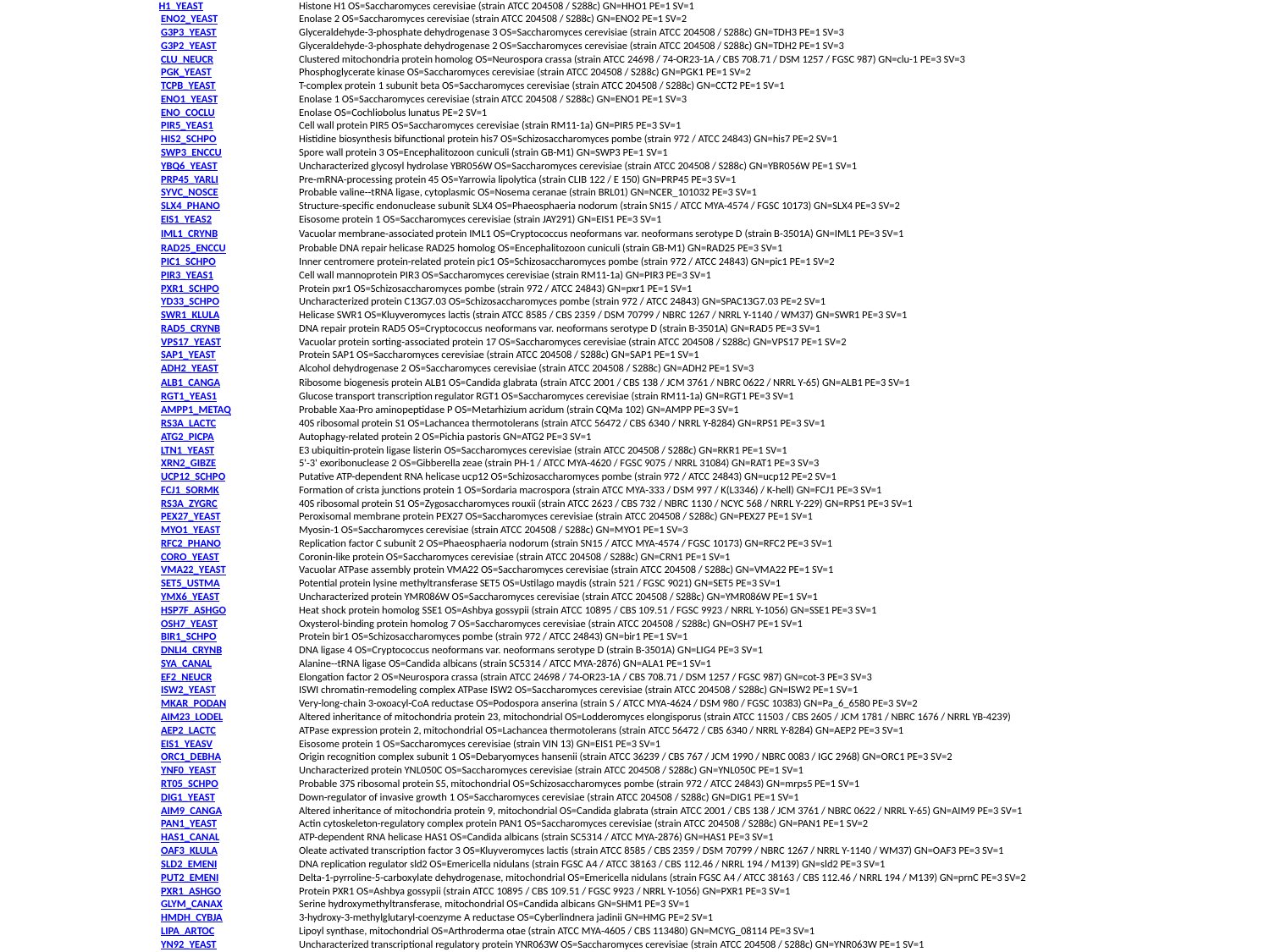

| H1\_YEAST | Histone H1 OS=Saccharomyces cerevisiae (strain ATCC 204508 / S288c) GN=HHO1 PE=1 SV=1 |
| --- | --- |
| ENO2\_YEAST | Enolase 2 OS=Saccharomyces cerevisiae (strain ATCC 204508 / S288c) GN=ENO2 PE=1 SV=2 |
| G3P3\_YEAST | Glyceraldehyde-3-phosphate dehydrogenase 3 OS=Saccharomyces cerevisiae (strain ATCC 204508 / S288c) GN=TDH3 PE=1 SV=3 |
| G3P2\_YEAST | Glyceraldehyde-3-phosphate dehydrogenase 2 OS=Saccharomyces cerevisiae (strain ATCC 204508 / S288c) GN=TDH2 PE=1 SV=3 |
| CLU\_NEUCR | Clustered mitochondria protein homolog OS=Neurospora crassa (strain ATCC 24698 / 74-OR23-1A / CBS 708.71 / DSM 1257 / FGSC 987) GN=clu-1 PE=3 SV=3 |
| PGK\_YEAST | Phosphoglycerate kinase OS=Saccharomyces cerevisiae (strain ATCC 204508 / S288c) GN=PGK1 PE=1 SV=2 |
| TCPB\_YEAST | T-complex protein 1 subunit beta OS=Saccharomyces cerevisiae (strain ATCC 204508 / S288c) GN=CCT2 PE=1 SV=1 |
| ENO1\_YEAST | Enolase 1 OS=Saccharomyces cerevisiae (strain ATCC 204508 / S288c) GN=ENO1 PE=1 SV=3 |
| ENO\_COCLU | Enolase OS=Cochliobolus lunatus PE=2 SV=1 |
| PIR5\_YEAS1 | Cell wall protein PIR5 OS=Saccharomyces cerevisiae (strain RM11-1a) GN=PIR5 PE=3 SV=1 |
| HIS2\_SCHPO | Histidine biosynthesis bifunctional protein his7 OS=Schizosaccharomyces pombe (strain 972 / ATCC 24843) GN=his7 PE=2 SV=1 |
| SWP3\_ENCCU | Spore wall protein 3 OS=Encephalitozoon cuniculi (strain GB-M1) GN=SWP3 PE=1 SV=1 |
| YBQ6\_YEAST | Uncharacterized glycosyl hydrolase YBR056W OS=Saccharomyces cerevisiae (strain ATCC 204508 / S288c) GN=YBR056W PE=1 SV=1 |
| PRP45\_YARLI | Pre-mRNA-processing protein 45 OS=Yarrowia lipolytica (strain CLIB 122 / E 150) GN=PRP45 PE=3 SV=1 |
| SYVC\_NOSCE | Probable valine--tRNA ligase, cytoplasmic OS=Nosema ceranae (strain BRL01) GN=NCER\_101032 PE=3 SV=1 |
| SLX4\_PHANO | Structure-specific endonuclease subunit SLX4 OS=Phaeosphaeria nodorum (strain SN15 / ATCC MYA-4574 / FGSC 10173) GN=SLX4 PE=3 SV=2 |
| EIS1\_YEAS2 | Eisosome protein 1 OS=Saccharomyces cerevisiae (strain JAY291) GN=EIS1 PE=3 SV=1 |
| IML1\_CRYNB | Vacuolar membrane-associated protein IML1 OS=Cryptococcus neoformans var. neoformans serotype D (strain B-3501A) GN=IML1 PE=3 SV=1 |
| RAD25\_ENCCU | Probable DNA repair helicase RAD25 homolog OS=Encephalitozoon cuniculi (strain GB-M1) GN=RAD25 PE=3 SV=1 |
| PIC1\_SCHPO | Inner centromere protein-related protein pic1 OS=Schizosaccharomyces pombe (strain 972 / ATCC 24843) GN=pic1 PE=1 SV=2 |
| PIR3\_YEAS1 | Cell wall mannoprotein PIR3 OS=Saccharomyces cerevisiae (strain RM11-1a) GN=PIR3 PE=3 SV=1 |
| PXR1\_SCHPO | Protein pxr1 OS=Schizosaccharomyces pombe (strain 972 / ATCC 24843) GN=pxr1 PE=1 SV=1 |
| YD33\_SCHPO | Uncharacterized protein C13G7.03 OS=Schizosaccharomyces pombe (strain 972 / ATCC 24843) GN=SPAC13G7.03 PE=2 SV=1 |
| SWR1\_KLULA | Helicase SWR1 OS=Kluyveromyces lactis (strain ATCC 8585 / CBS 2359 / DSM 70799 / NBRC 1267 / NRRL Y-1140 / WM37) GN=SWR1 PE=3 SV=1 |
| RAD5\_CRYNB | DNA repair protein RAD5 OS=Cryptococcus neoformans var. neoformans serotype D (strain B-3501A) GN=RAD5 PE=3 SV=1 |
| VPS17\_YEAST | Vacuolar protein sorting-associated protein 17 OS=Saccharomyces cerevisiae (strain ATCC 204508 / S288c) GN=VPS17 PE=1 SV=2 |
| SAP1\_YEAST | Protein SAP1 OS=Saccharomyces cerevisiae (strain ATCC 204508 / S288c) GN=SAP1 PE=1 SV=1 |
| ADH2\_YEAST | Alcohol dehydrogenase 2 OS=Saccharomyces cerevisiae (strain ATCC 204508 / S288c) GN=ADH2 PE=1 SV=3 |
| ALB1\_CANGA | Ribosome biogenesis protein ALB1 OS=Candida glabrata (strain ATCC 2001 / CBS 138 / JCM 3761 / NBRC 0622 / NRRL Y-65) GN=ALB1 PE=3 SV=1 |
| RGT1\_YEAS1 | Glucose transport transcription regulator RGT1 OS=Saccharomyces cerevisiae (strain RM11-1a) GN=RGT1 PE=3 SV=1 |
| AMPP1\_METAQ | Probable Xaa-Pro aminopeptidase P OS=Metarhizium acridum (strain CQMa 102) GN=AMPP PE=3 SV=1 |
| RS3A\_LACTC | 40S ribosomal protein S1 OS=Lachancea thermotolerans (strain ATCC 56472 / CBS 6340 / NRRL Y-8284) GN=RPS1 PE=3 SV=1 |
| ATG2\_PICPA | Autophagy-related protein 2 OS=Pichia pastoris GN=ATG2 PE=3 SV=1 |
| LTN1\_YEAST | E3 ubiquitin-protein ligase listerin OS=Saccharomyces cerevisiae (strain ATCC 204508 / S288c) GN=RKR1 PE=1 SV=1 |
| XRN2\_GIBZE | 5'-3' exoribonuclease 2 OS=Gibberella zeae (strain PH-1 / ATCC MYA-4620 / FGSC 9075 / NRRL 31084) GN=RAT1 PE=3 SV=3 |
| UCP12\_SCHPO | Putative ATP-dependent RNA helicase ucp12 OS=Schizosaccharomyces pombe (strain 972 / ATCC 24843) GN=ucp12 PE=2 SV=1 |
| FCJ1\_SORMK | Formation of crista junctions protein 1 OS=Sordaria macrospora (strain ATCC MYA-333 / DSM 997 / K(L3346) / K-hell) GN=FCJ1 PE=3 SV=1 |
| RS3A\_ZYGRC | 40S ribosomal protein S1 OS=Zygosaccharomyces rouxii (strain ATCC 2623 / CBS 732 / NBRC 1130 / NCYC 568 / NRRL Y-229) GN=RPS1 PE=3 SV=1 |
| PEX27\_YEAST | Peroxisomal membrane protein PEX27 OS=Saccharomyces cerevisiae (strain ATCC 204508 / S288c) GN=PEX27 PE=1 SV=1 |
| MYO1\_YEAST | Myosin-1 OS=Saccharomyces cerevisiae (strain ATCC 204508 / S288c) GN=MYO1 PE=1 SV=3 |
| RFC2\_PHANO | Replication factor C subunit 2 OS=Phaeosphaeria nodorum (strain SN15 / ATCC MYA-4574 / FGSC 10173) GN=RFC2 PE=3 SV=1 |
| CORO\_YEAST | Coronin-like protein OS=Saccharomyces cerevisiae (strain ATCC 204508 / S288c) GN=CRN1 PE=1 SV=1 |
| VMA22\_YEAST | Vacuolar ATPase assembly protein VMA22 OS=Saccharomyces cerevisiae (strain ATCC 204508 / S288c) GN=VMA22 PE=1 SV=1 |
| SET5\_USTMA | Potential protein lysine methyltransferase SET5 OS=Ustilago maydis (strain 521 / FGSC 9021) GN=SET5 PE=3 SV=1 |
| YMX6\_YEAST | Uncharacterized protein YMR086W OS=Saccharomyces cerevisiae (strain ATCC 204508 / S288c) GN=YMR086W PE=1 SV=1 |
| HSP7F\_ASHGO | Heat shock protein homolog SSE1 OS=Ashbya gossypii (strain ATCC 10895 / CBS 109.51 / FGSC 9923 / NRRL Y-1056) GN=SSE1 PE=3 SV=1 |
| OSH7\_YEAST | Oxysterol-binding protein homolog 7 OS=Saccharomyces cerevisiae (strain ATCC 204508 / S288c) GN=OSH7 PE=1 SV=1 |
| BIR1\_SCHPO | Protein bir1 OS=Schizosaccharomyces pombe (strain 972 / ATCC 24843) GN=bir1 PE=1 SV=1 |
| DNLI4\_CRYNB | DNA ligase 4 OS=Cryptococcus neoformans var. neoformans serotype D (strain B-3501A) GN=LIG4 PE=3 SV=1 |
| SYA\_CANAL | Alanine--tRNA ligase OS=Candida albicans (strain SC5314 / ATCC MYA-2876) GN=ALA1 PE=1 SV=1 |
| EF2\_NEUCR | Elongation factor 2 OS=Neurospora crassa (strain ATCC 24698 / 74-OR23-1A / CBS 708.71 / DSM 1257 / FGSC 987) GN=cot-3 PE=3 SV=3 |
| ISW2\_YEAST | ISWI chromatin-remodeling complex ATPase ISW2 OS=Saccharomyces cerevisiae (strain ATCC 204508 / S288c) GN=ISW2 PE=1 SV=1 |
| MKAR\_PODAN | Very-long-chain 3-oxoacyl-CoA reductase OS=Podospora anserina (strain S / ATCC MYA-4624 / DSM 980 / FGSC 10383) GN=Pa\_6\_6580 PE=3 SV=2 |
| AIM23\_LODEL | Altered inheritance of mitochondria protein 23, mitochondrial OS=Lodderomyces elongisporus (strain ATCC 11503 / CBS 2605 / JCM 1781 / NBRC 1676 / NRRL YB-4239) |
| AEP2\_LACTC | ATPase expression protein 2, mitochondrial OS=Lachancea thermotolerans (strain ATCC 56472 / CBS 6340 / NRRL Y-8284) GN=AEP2 PE=3 SV=1 |
| EIS1\_YEASV | Eisosome protein 1 OS=Saccharomyces cerevisiae (strain VIN 13) GN=EIS1 PE=3 SV=1 |
| ORC1\_DEBHA | Origin recognition complex subunit 1 OS=Debaryomyces hansenii (strain ATCC 36239 / CBS 767 / JCM 1990 / NBRC 0083 / IGC 2968) GN=ORC1 PE=3 SV=2 |
| YNF0\_YEAST | Uncharacterized protein YNL050C OS=Saccharomyces cerevisiae (strain ATCC 204508 / S288c) GN=YNL050C PE=1 SV=1 |
| RT05\_SCHPO | Probable 37S ribosomal protein S5, mitochondrial OS=Schizosaccharomyces pombe (strain 972 / ATCC 24843) GN=mrps5 PE=1 SV=1 |
| DIG1\_YEAST | Down-regulator of invasive growth 1 OS=Saccharomyces cerevisiae (strain ATCC 204508 / S288c) GN=DIG1 PE=1 SV=1 |
| AIM9\_CANGA | Altered inheritance of mitochondria protein 9, mitochondrial OS=Candida glabrata (strain ATCC 2001 / CBS 138 / JCM 3761 / NBRC 0622 / NRRL Y-65) GN=AIM9 PE=3 SV=1 |
| PAN1\_YEAST | Actin cytoskeleton-regulatory complex protein PAN1 OS=Saccharomyces cerevisiae (strain ATCC 204508 / S288c) GN=PAN1 PE=1 SV=2 |
| HAS1\_CANAL | ATP-dependent RNA helicase HAS1 OS=Candida albicans (strain SC5314 / ATCC MYA-2876) GN=HAS1 PE=3 SV=1 |
| OAF3\_KLULA | Oleate activated transcription factor 3 OS=Kluyveromyces lactis (strain ATCC 8585 / CBS 2359 / DSM 70799 / NBRC 1267 / NRRL Y-1140 / WM37) GN=OAF3 PE=3 SV=1 |
| SLD2\_EMENI | DNA replication regulator sld2 OS=Emericella nidulans (strain FGSC A4 / ATCC 38163 / CBS 112.46 / NRRL 194 / M139) GN=sld2 PE=3 SV=1 |
| PUT2\_EMENI | Delta-1-pyrroline-5-carboxylate dehydrogenase, mitochondrial OS=Emericella nidulans (strain FGSC A4 / ATCC 38163 / CBS 112.46 / NRRL 194 / M139) GN=prnC PE=3 SV=2 |
| PXR1\_ASHGO | Protein PXR1 OS=Ashbya gossypii (strain ATCC 10895 / CBS 109.51 / FGSC 9923 / NRRL Y-1056) GN=PXR1 PE=3 SV=1 |
| GLYM\_CANAX | Serine hydroxymethyltransferase, mitochondrial OS=Candida albicans GN=SHM1 PE=3 SV=1 |
| HMDH\_CYBJA | 3-hydroxy-3-methylglutaryl-coenzyme A reductase OS=Cyberlindnera jadinii GN=HMG PE=2 SV=1 |
| LIPA\_ARTOC | Lipoyl synthase, mitochondrial OS=Arthroderma otae (strain ATCC MYA-4605 / CBS 113480) GN=MCYG\_08114 PE=3 SV=1 |
| YN92\_YEAST | Uncharacterized transcriptional regulatory protein YNR063W OS=Saccharomyces cerevisiae (strain ATCC 204508 / S288c) GN=YNR063W PE=1 SV=1 |